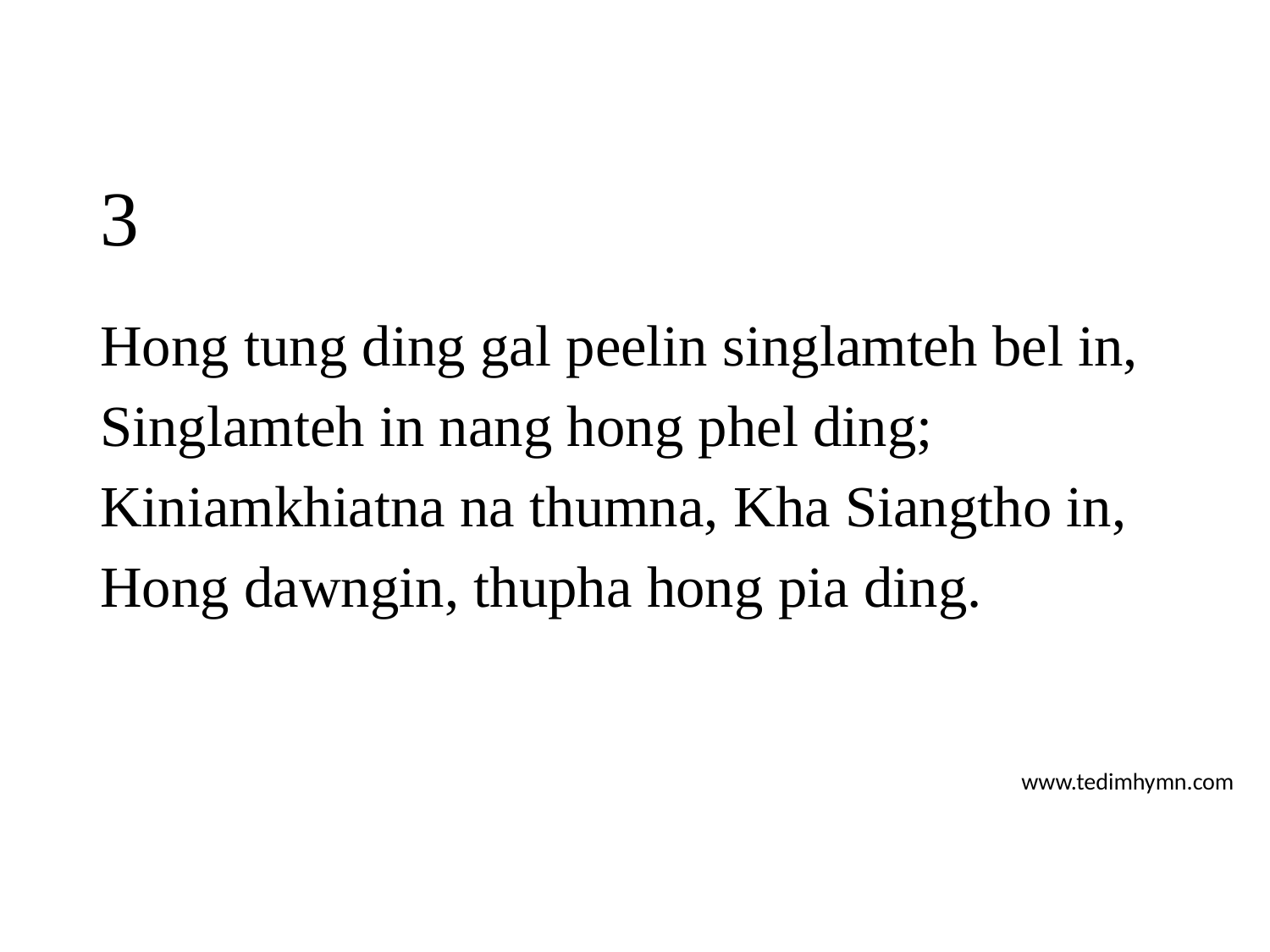

# 3
Hong tung ding gal peelin singlamteh bel in,
Singlamteh in nang hong phel ding;
Kiniamkhiatna na thumna, Kha Siangtho in,
Hong dawngin, thupha hong pia ding.

www.tedimhymn.com